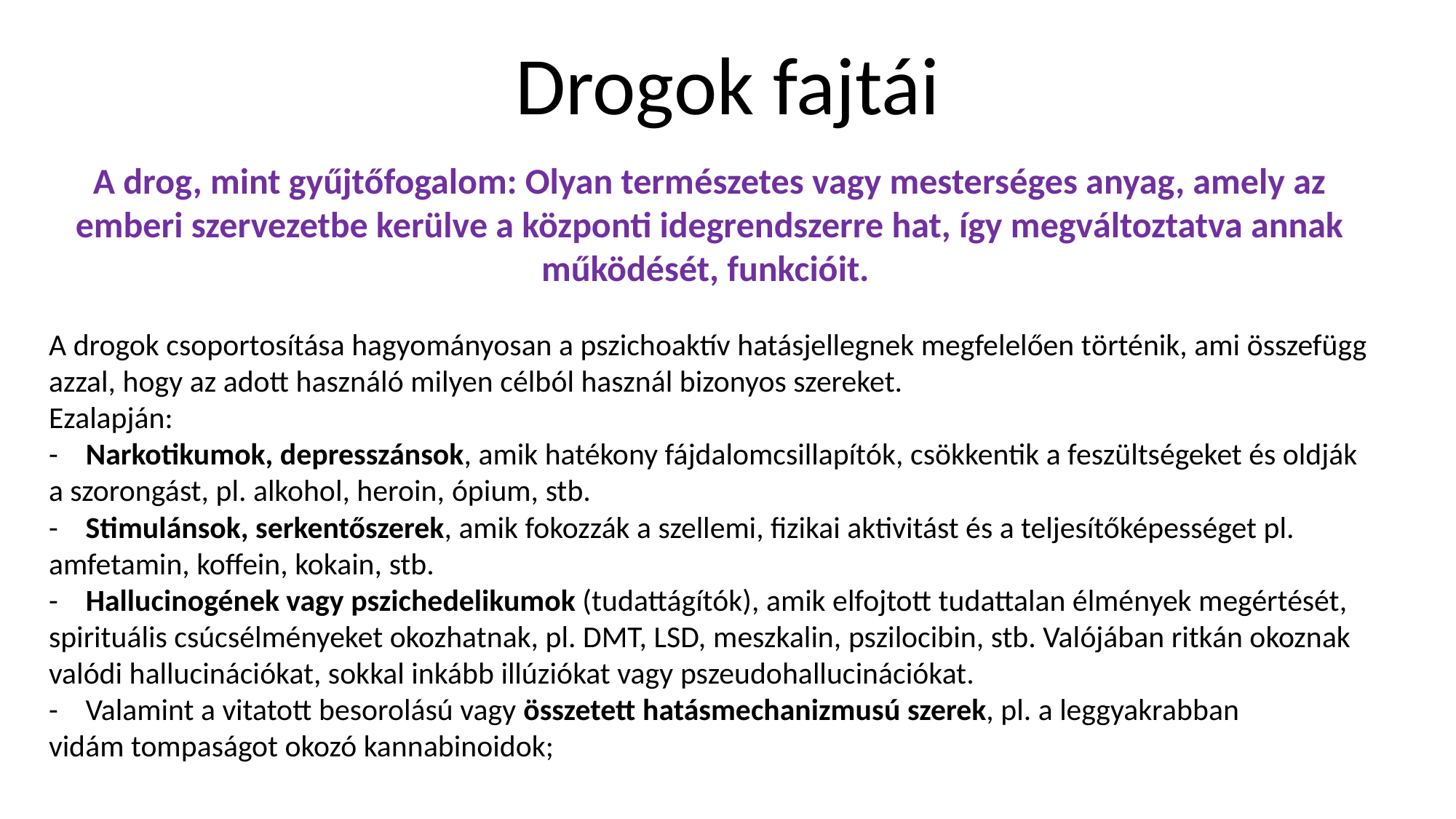

# Drogok fajtái
A drog, mint gyűjtőfogalom: Olyan természetes vagy mesterséges anyag, amely az emberi szervezetbe kerülve a központi idegrendszerre hat, így megváltoztatva annak működését, funkcióit.
A drogok csoportosítása hagyományosan a pszichoaktív hatásjellegnek megfelelően történik, ami összefügg azzal, hogy az adott használó milyen célból használ bizonyos szereket.
Ezalapján:
-    Narkotikumok, depresszánsok, amik hatékony fájdalomcsillapítók, csökkentik a feszültségeket és oldják a szorongást, pl. alkohol, heroin, ópium, stb.
-    Stimulánsok, serkentőszerek, amik fokozzák a szellemi, fizikai aktivitást és a teljesítőképességet pl. amfetamin, koffein, kokain, stb.
-    Hallucinogének vagy pszichedelikumok (tudattágítók), amik elfojtott tudattalan élmények megértését, spirituális csúcsélményeket okozhatnak, pl. DMT, LSD, meszkalin, pszilocibin, stb. Valójában ritkán okoznak valódi hallucinációkat, sokkal inkább illúziókat vagy pszeudohallucinációkat.
-    Valamint a vitatott besorolású vagy összetett hatásmechanizmusú szerek, pl. a leggyakrabban vidám tompaságot okozó kannabinoidok;